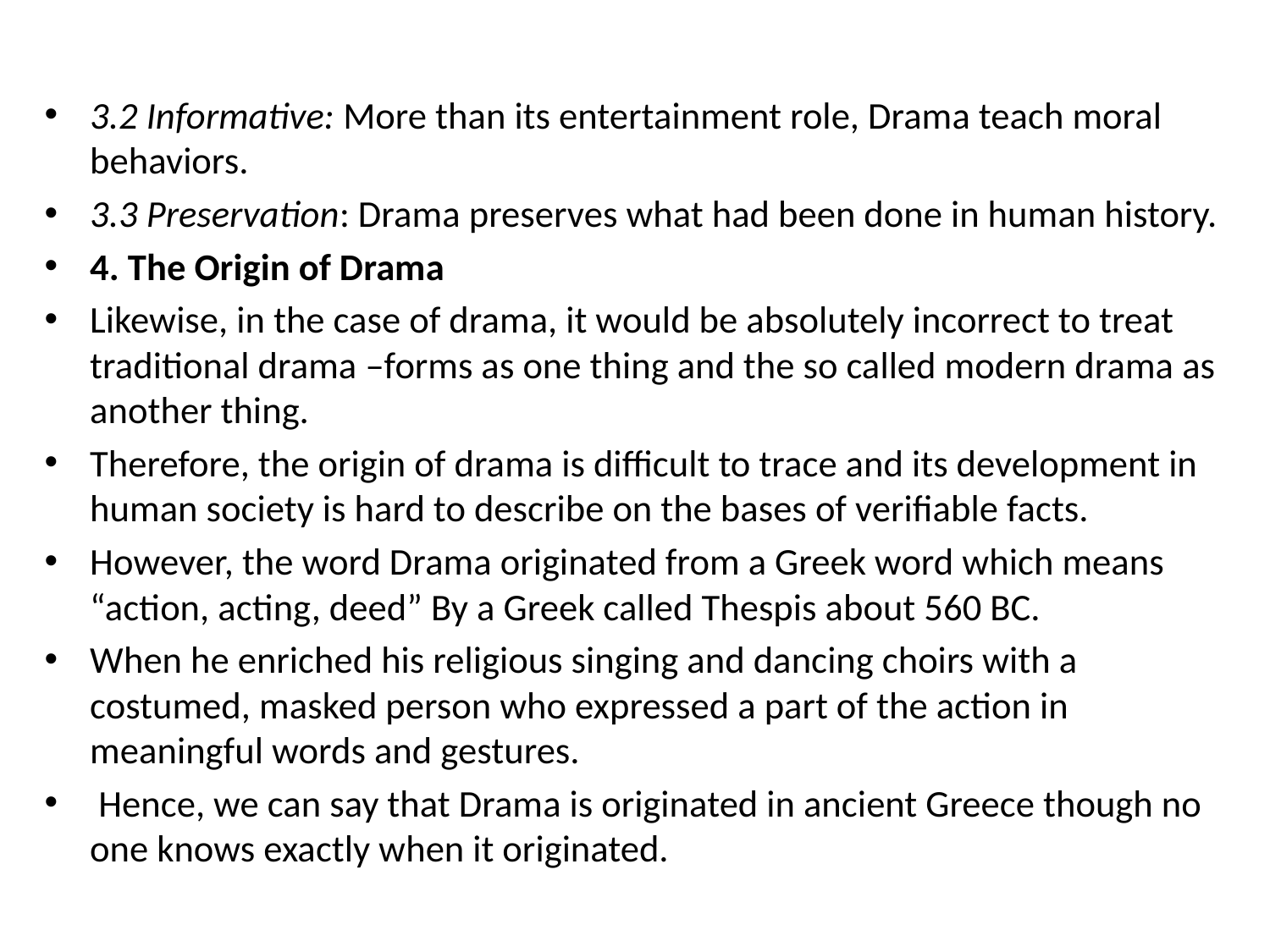

3.2 Informative: More than its entertainment role, Drama teach moral behaviors.
3.3 Preservation: Drama preserves what had been done in human history.
4. The Origin of Drama
Likewise, in the case of drama, it would be absolutely incorrect to treat traditional drama –forms as one thing and the so called modern drama as another thing.
Therefore, the origin of drama is difficult to trace and its development in human society is hard to describe on the bases of verifiable facts.
However, the word Drama originated from a Greek word which means “action, acting, deed” By a Greek called Thespis about 560 BC.
When he enriched his religious singing and dancing choirs with a costumed, masked person who expressed a part of the action in meaningful words and gestures.
 Hence, we can say that Drama is originated in ancient Greece though no one knows exactly when it originated.